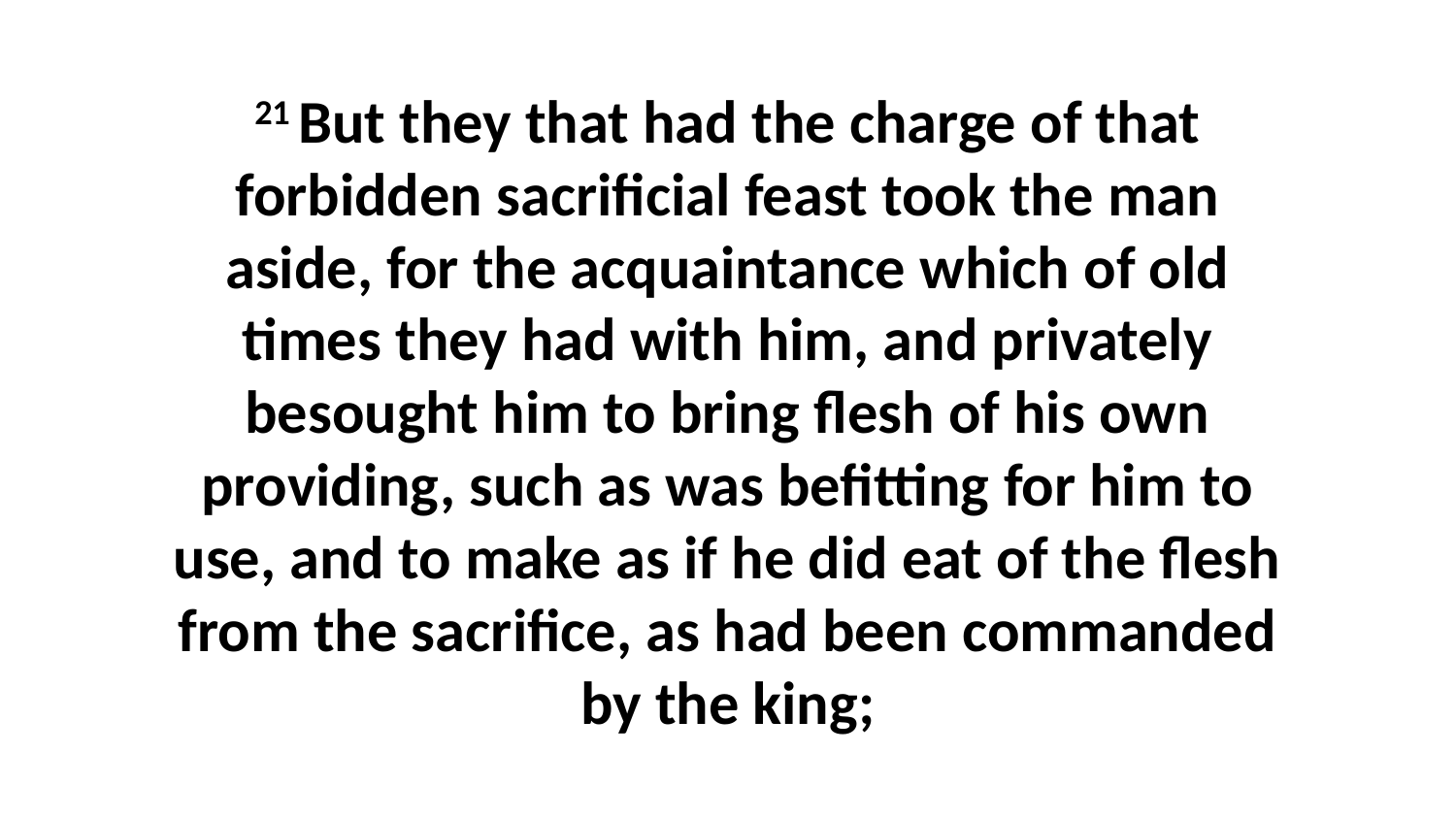

21 But they that had the charge of that forbidden sacrificial feast took the man aside, for the acquaintance which of old times they had with him, and privately besought him to bring flesh of his own providing, such as was befitting for him to use, and to make as if he did eat of the flesh from the sacrifice, as had been commanded by the king;